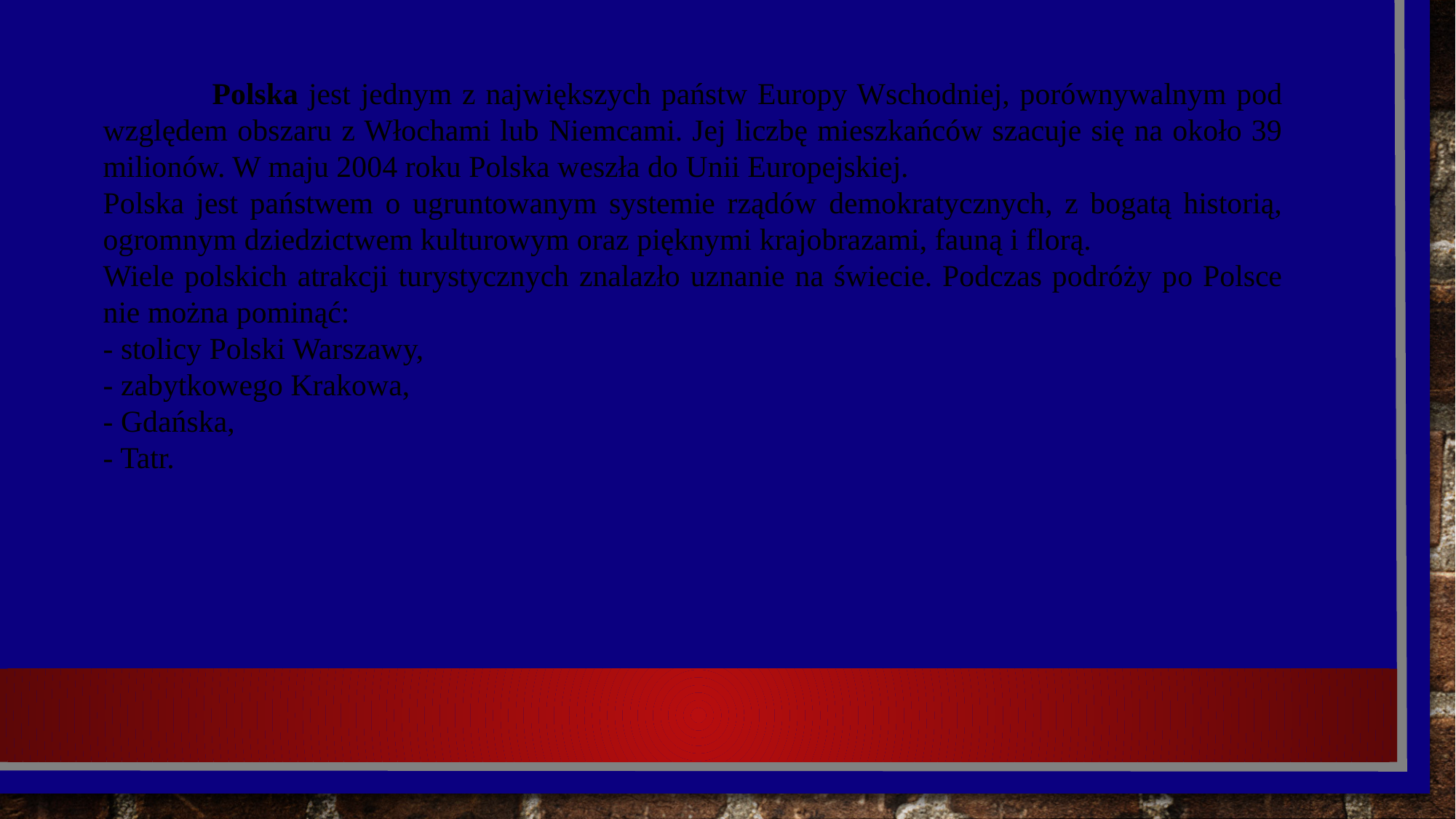

Polska jest jednym z największych państw Europy Wschodniej, porównywalnym pod względem obszaru z Włochami lub Niemcami. Jej liczbę mieszkańców szacuje się na około 39 milionów. W maju 2004 roku Polska weszła do Unii Europejskiej.
Polska jest państwem o ugruntowanym systemie rządów demokratycznych, z bogatą historią, ogromnym dziedzictwem kulturowym oraz pięknymi krajobrazami, fauną i florą.
Wiele polskich atrakcji turystycznych znalazło uznanie na świecie. Podczas podróży po Polsce nie można pominąć:
- stolicy Polski Warszawy,
- zabytkowego Krakowa,
- Gdańska,
- Tatr.